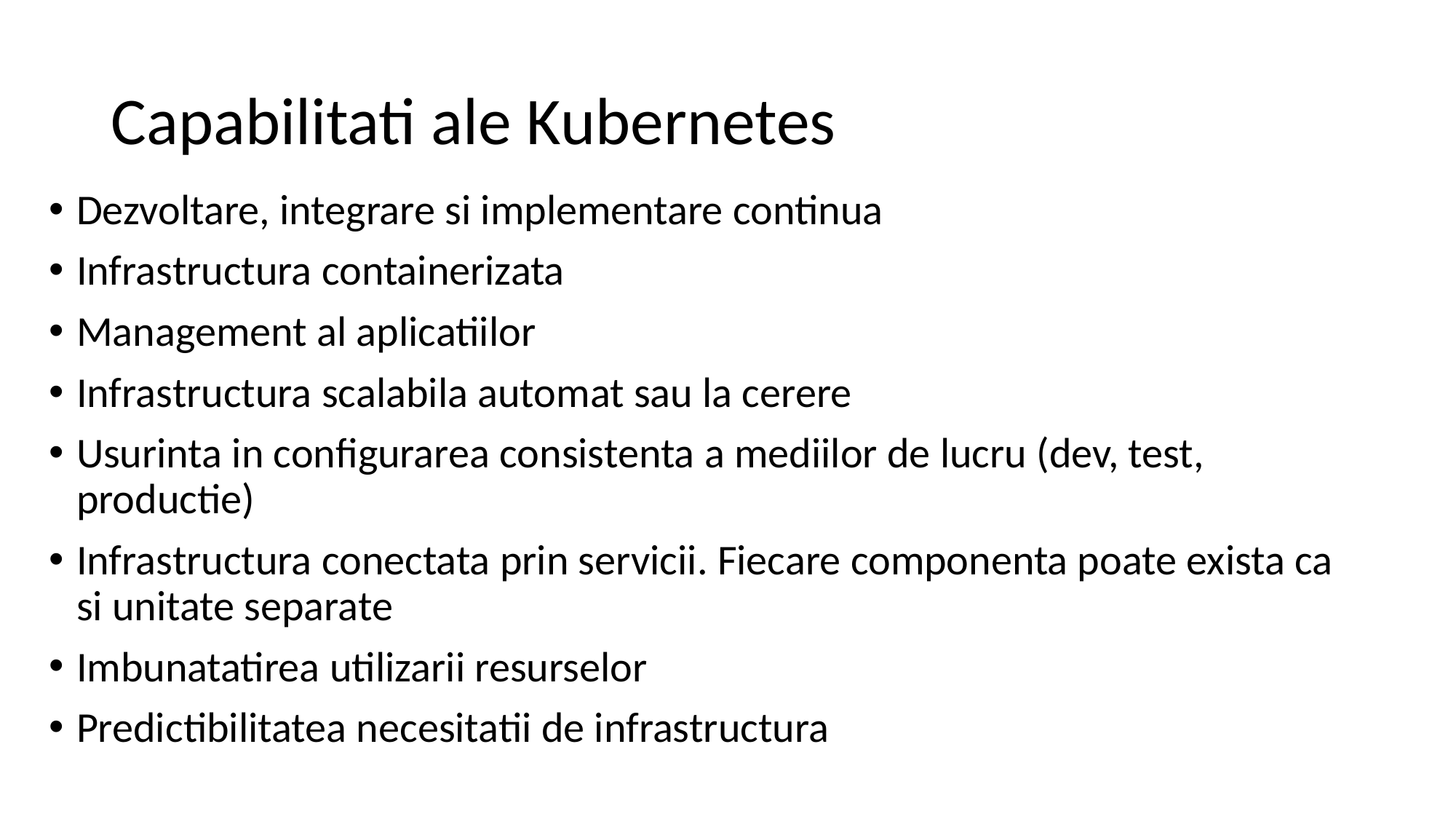

# Capabilitati ale Kubernetes
Dezvoltare, integrare si implementare continua
Infrastructura containerizata
Management al aplicatiilor
Infrastructura scalabila automat sau la cerere
Usurinta in configurarea consistenta a mediilor de lucru (dev, test, productie)
Infrastructura conectata prin servicii. Fiecare componenta poate exista ca si unitate separate
Imbunatatirea utilizarii resurselor
Predictibilitatea necesitatii de infrastructura